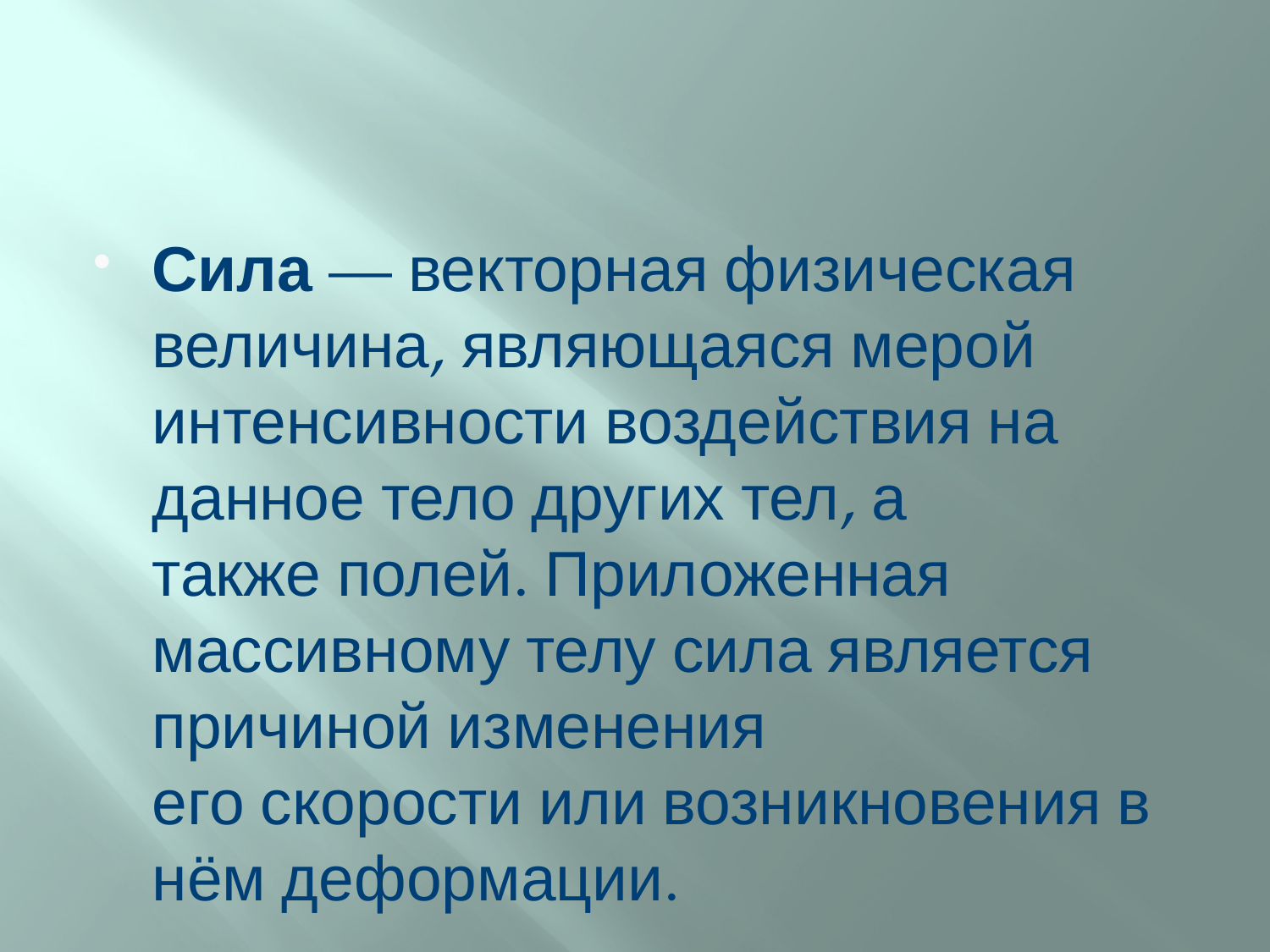

#
Сила — векторная физическая величина, являющаяся мерой интенсивности воздействия на данное тело других тел, а также полей. Приложенная массивному телу сила является причиной изменения его скорости или возникновения в нём деформации.